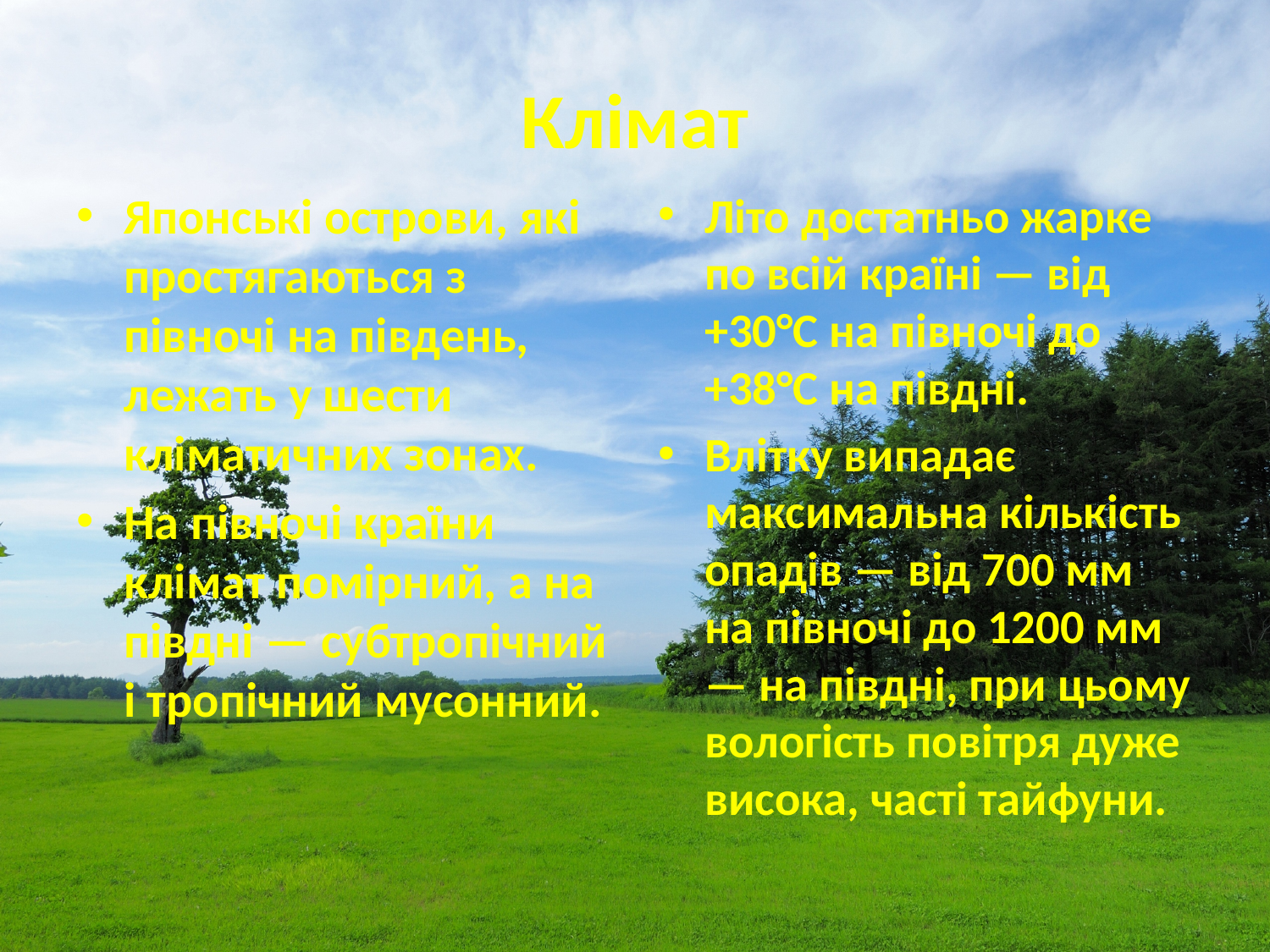

# Клімат
Японські острови, які простягаються з півночі на південь, лежать у шести кліматичних зонах.
На півночі країни клімат помірний, а на півдні — субтропічний і тропічний мусонний.
Літо достатньо жарке по всій країні — від +30°С на півночі до +38°С на півдні.
Влітку випадає максимальна кількість опадів — від 700 мм на півночі до 1200 мм — на півдні, при цьому вологість повітря дуже висока, часті тайфуни.